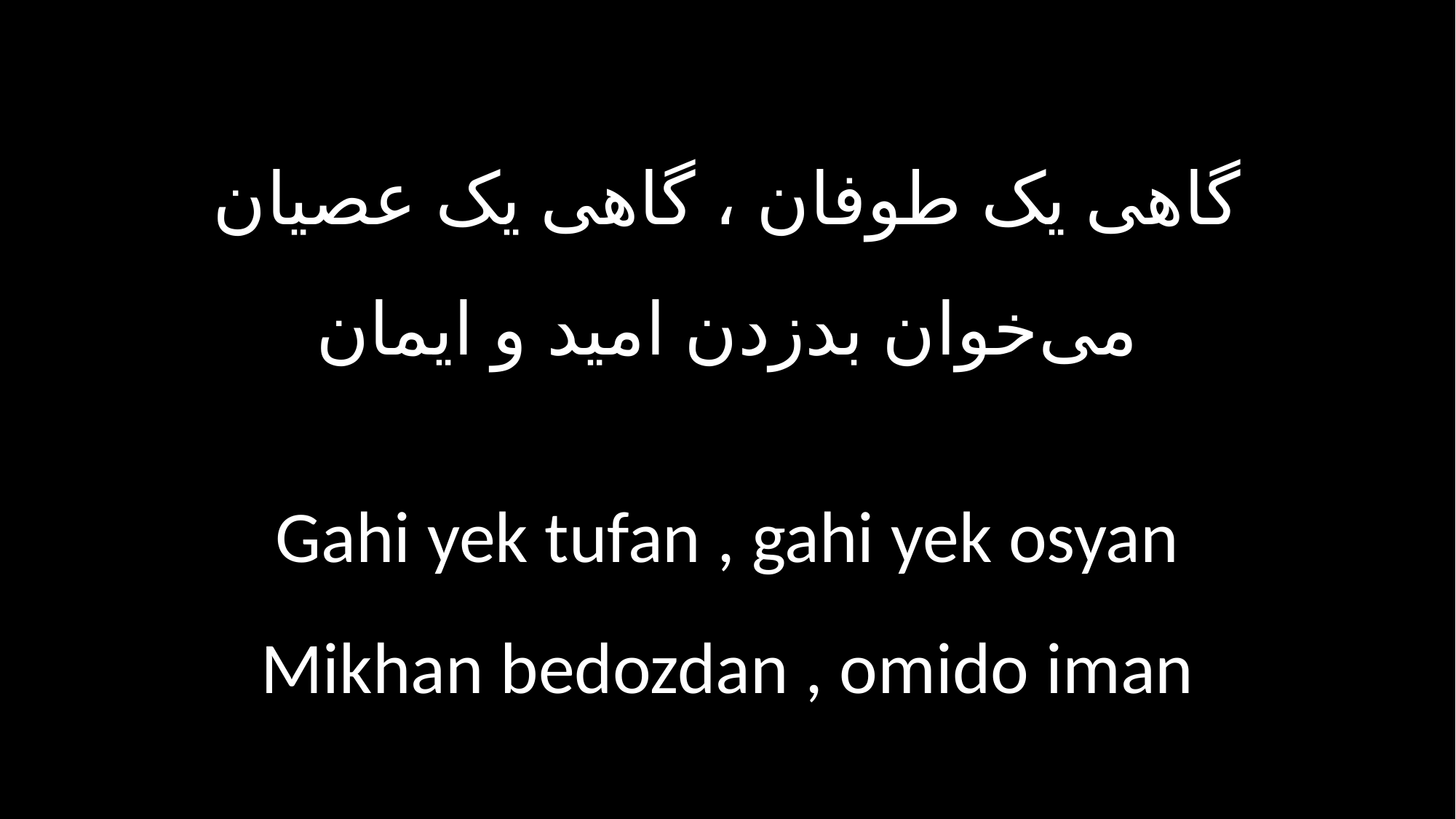

گاهی یک طوفان ، گاهی یک عصیان
می‌خوان بدزدن امید و ایمان

Gahi yek tufan , gahi yek osyan
Mikhan bedozdan , omido iman